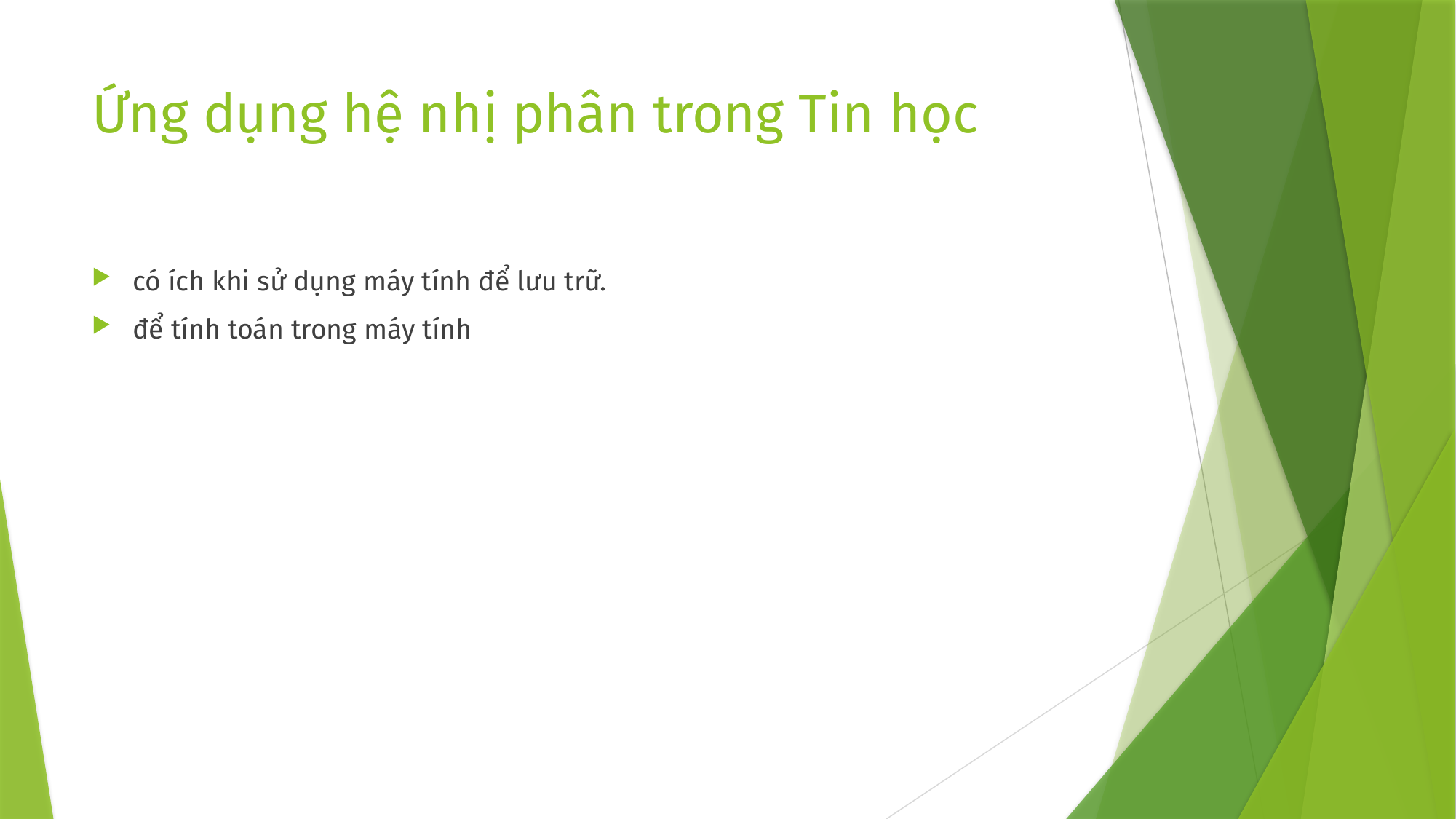

# Ứng dụng hệ nhị phân trong Tin học
có ích khi sử dụng máy tính để lưu trữ.
để tính toán trong máy tính